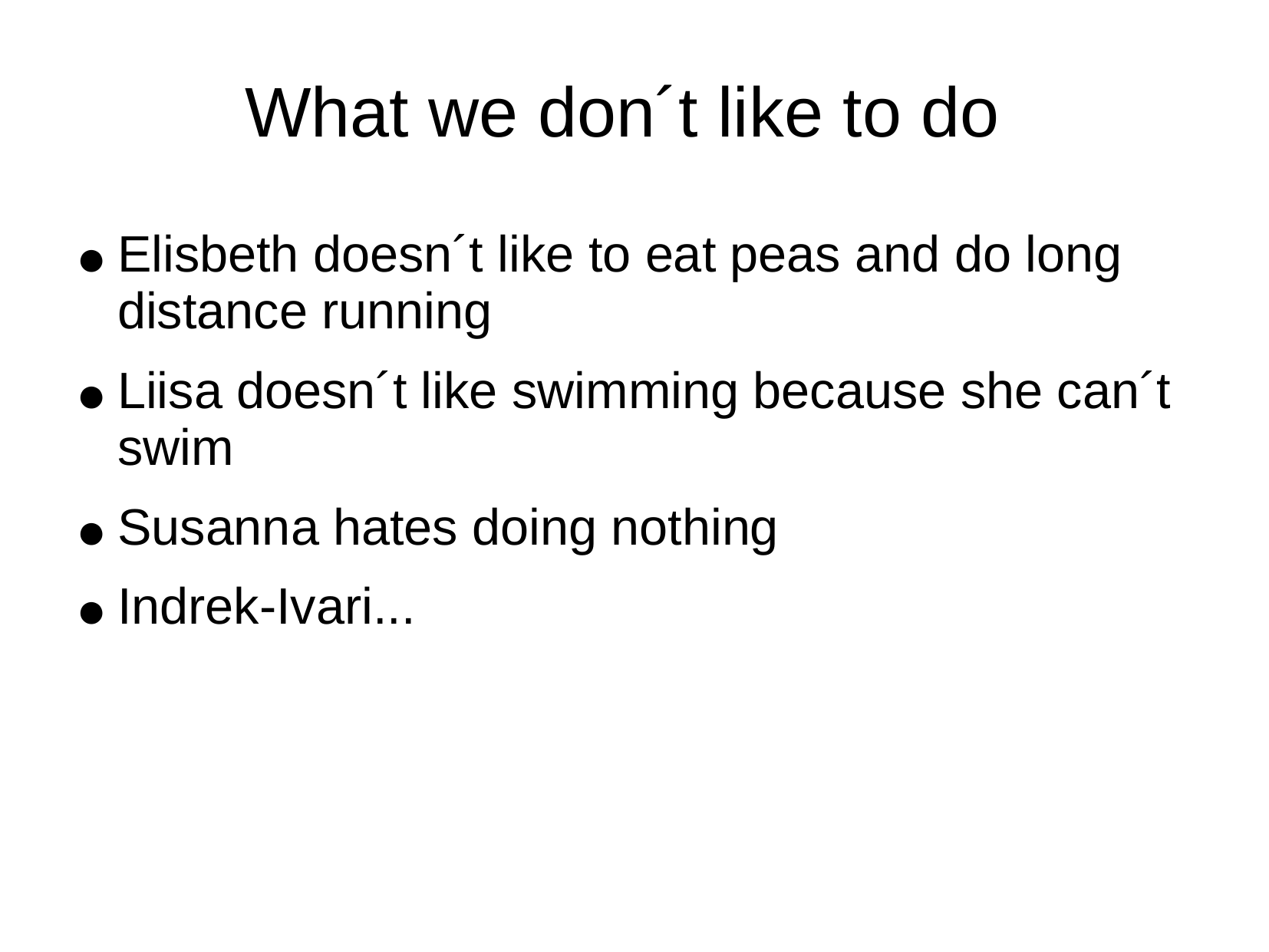

# What we don´t like to do
Elisbeth doesn´t like to eat peas and do long distance running
Liisa doesn´t like swimming because she can´t swim
Susanna hates doing nothing
Indrek-Ivari...